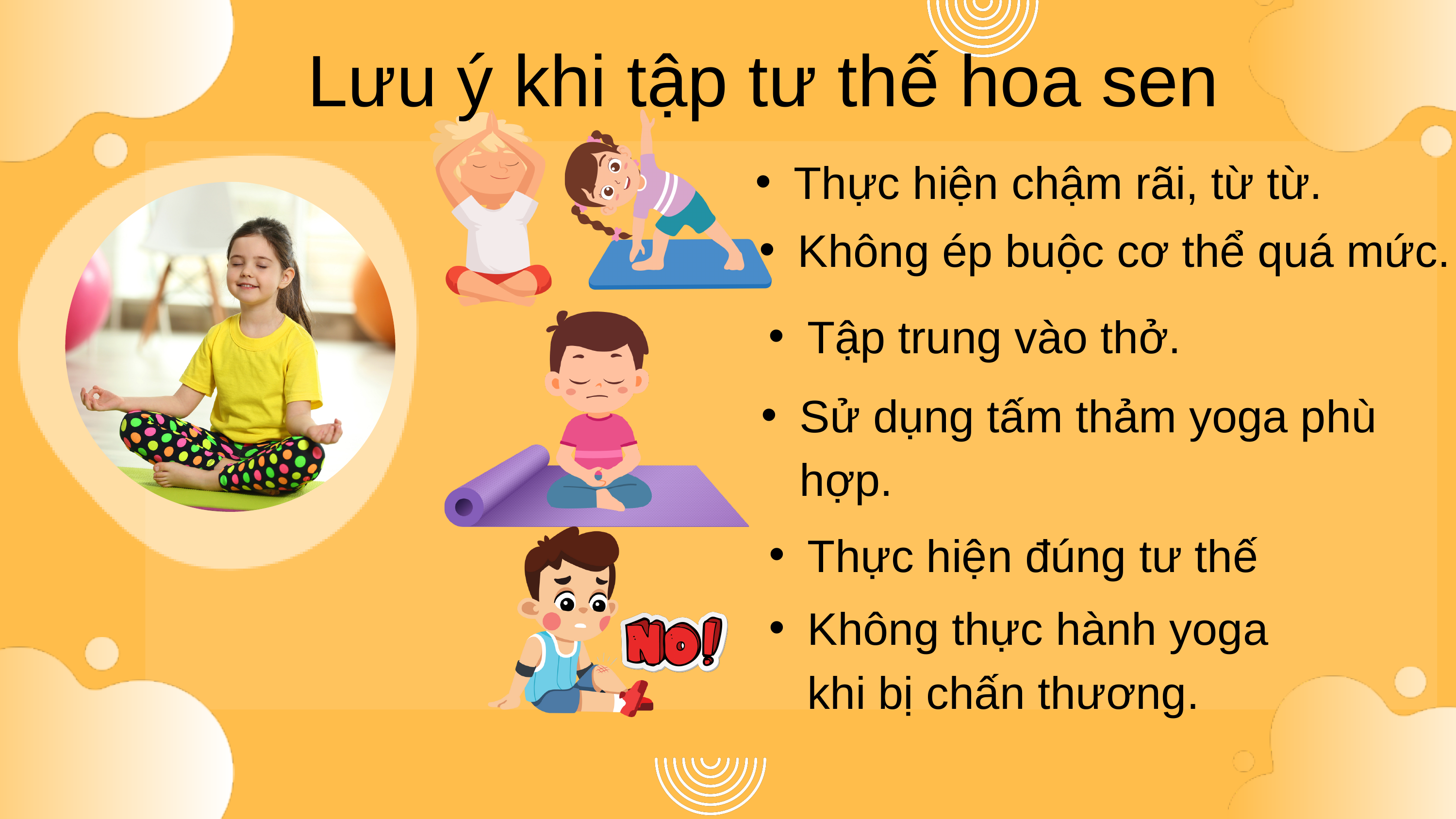

Lưu ý khi tập tư thế hoa sen

Thực hiện chậm rãi, từ từ.

Không ép buộc cơ thể quá mức.
Tập trung vào thở.

Sử dụng tấm thảm yoga phù hợp.

Thực hiện đúng tư thế

Không thực hành yoga khi bị chấn thương.